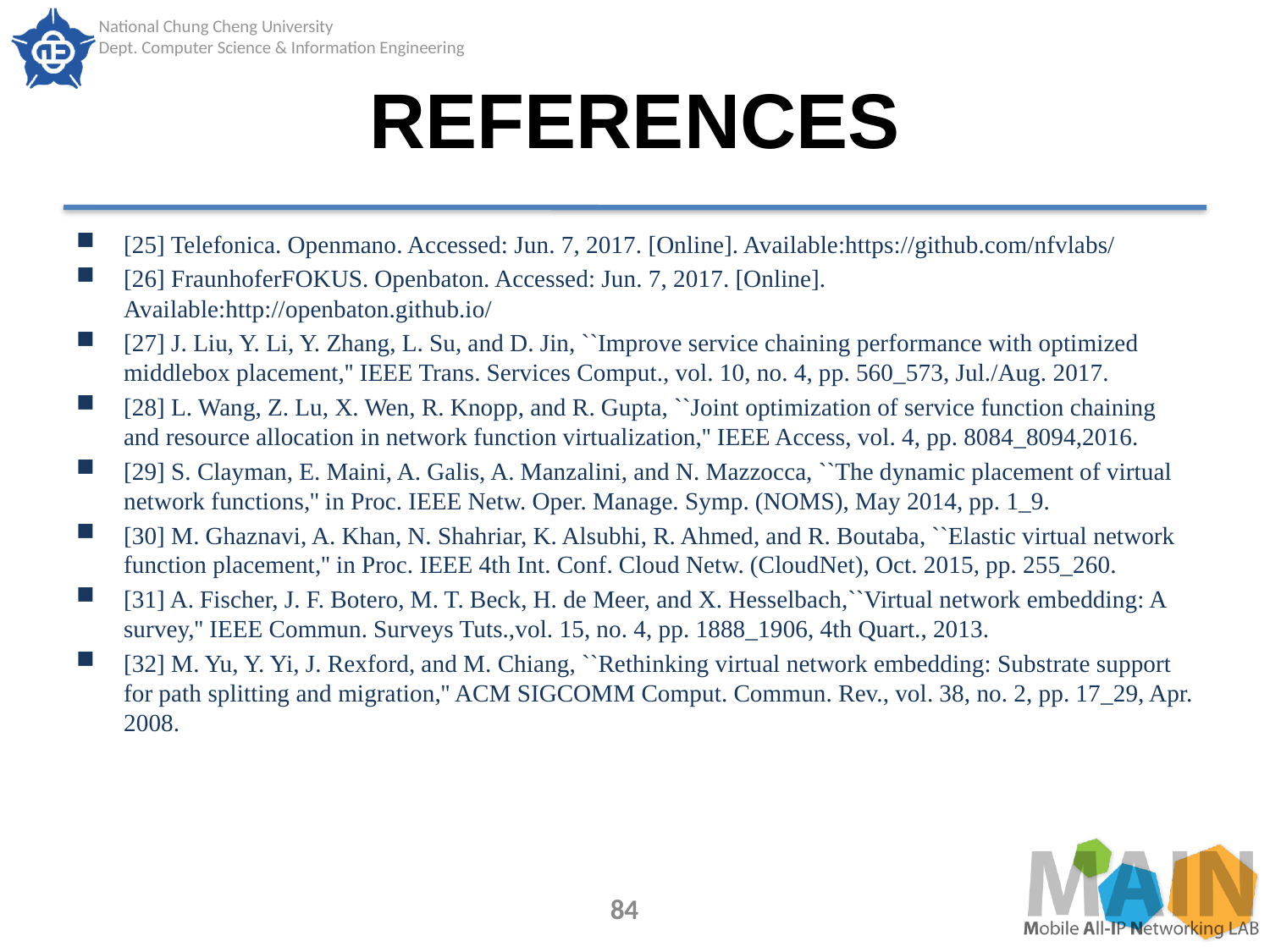

# REFERENCES
[25] Telefonica. Openmano. Accessed: Jun. 7, 2017. [Online]. Available:https://github.com/nfvlabs/
[26] FraunhoferFOKUS. Openbaton. Accessed: Jun. 7, 2017. [Online]. Available:http://openbaton.github.io/
[27] J. Liu, Y. Li, Y. Zhang, L. Su, and D. Jin, ``Improve service chaining performance with optimized middlebox placement,'' IEEE Trans. Services Comput., vol. 10, no. 4, pp. 560_573, Jul./Aug. 2017.
[28] L. Wang, Z. Lu, X. Wen, R. Knopp, and R. Gupta, ``Joint optimization of service function chaining and resource allocation in network function virtualization,'' IEEE Access, vol. 4, pp. 8084_8094,2016.
[29] S. Clayman, E. Maini, A. Galis, A. Manzalini, and N. Mazzocca, ``The dynamic placement of virtual network functions,'' in Proc. IEEE Netw. Oper. Manage. Symp. (NOMS), May 2014, pp. 1_9.
[30] M. Ghaznavi, A. Khan, N. Shahriar, K. Alsubhi, R. Ahmed, and R. Boutaba, ``Elastic virtual network function placement,'' in Proc. IEEE 4th Int. Conf. Cloud Netw. (CloudNet), Oct. 2015, pp. 255_260.
[31] A. Fischer, J. F. Botero, M. T. Beck, H. de Meer, and X. Hesselbach,``Virtual network embedding: A survey,'' IEEE Commun. Surveys Tuts.,vol. 15, no. 4, pp. 1888_1906, 4th Quart., 2013.
[32] M. Yu, Y. Yi, J. Rexford, and M. Chiang, ``Rethinking virtual network embedding: Substrate support for path splitting and migration,'' ACM SIGCOMM Comput. Commun. Rev., vol. 38, no. 2, pp. 17_29, Apr. 2008.

84